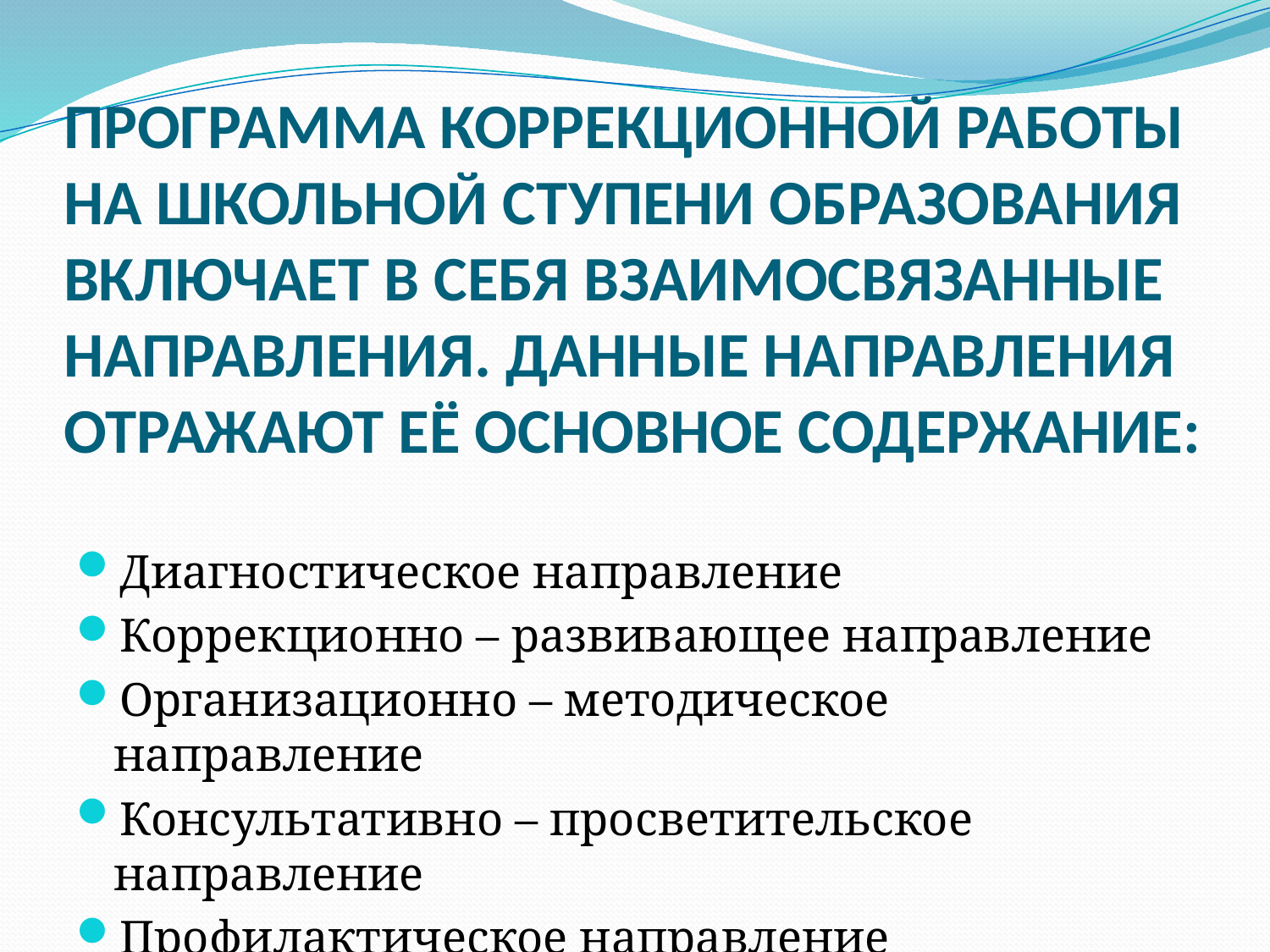

# ПРОГРАММА КОРРЕКЦИОННОЙ РАБОТЫ НА ШКОЛЬНОЙ СТУПЕНИ ОБРАЗОВАНИЯ ВКЛЮЧАЕТ В СЕБЯ ВЗАИМОСВЯЗАННЫЕ НАПРАВЛЕНИЯ. ДАННЫЕ НАПРАВЛЕНИЯ ОТРАЖАЮТ ЕЁ ОСНОВНОЕ СОДЕРЖАНИЕ:
Диагностическое направление
Коррекционно – развивающее направление
Организационно – методическое направление
Консультативно – просветительское направление
Профилактическое направление